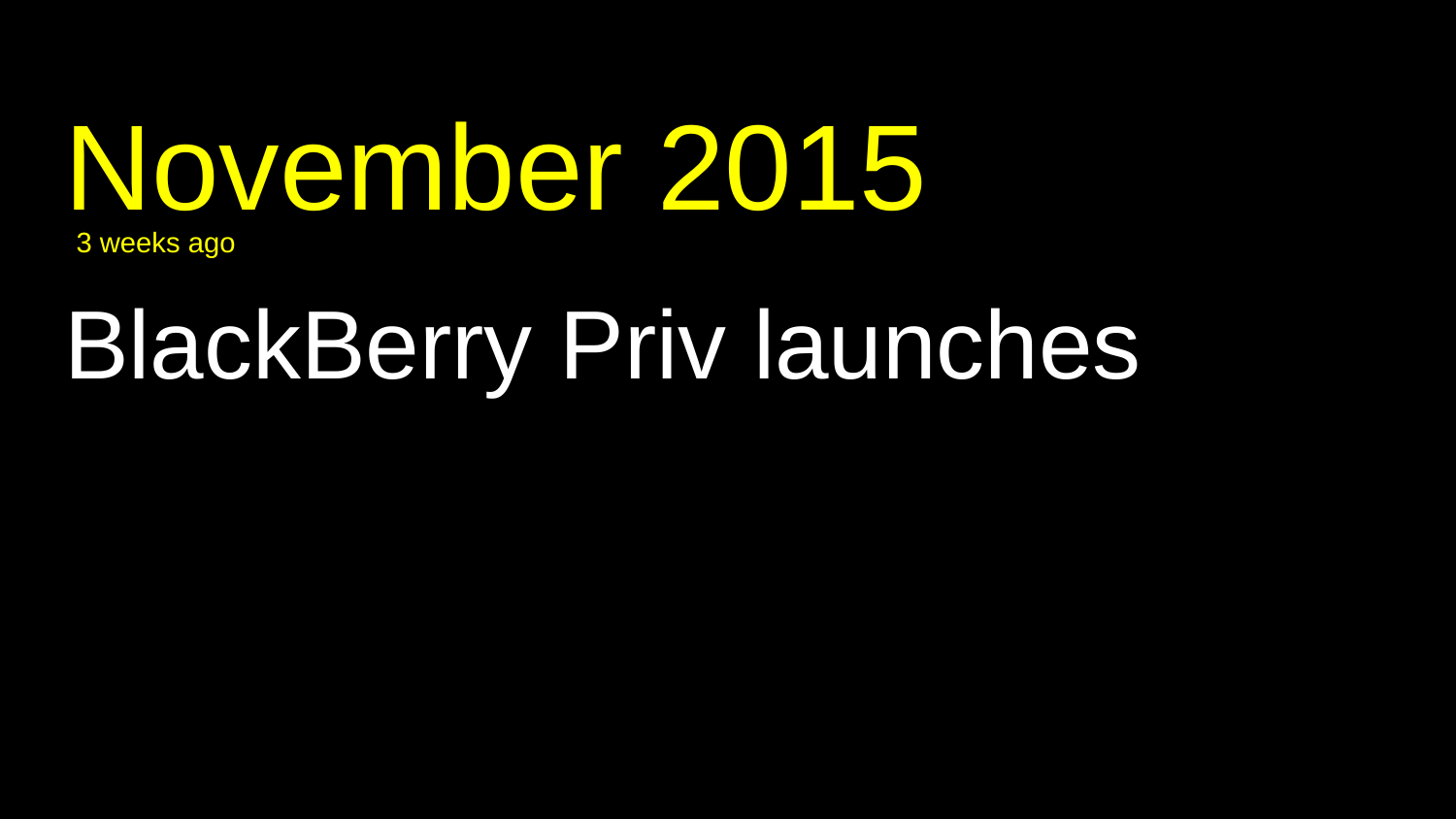

November 2015
3 weeks ago
# BlackBerry Priv launches